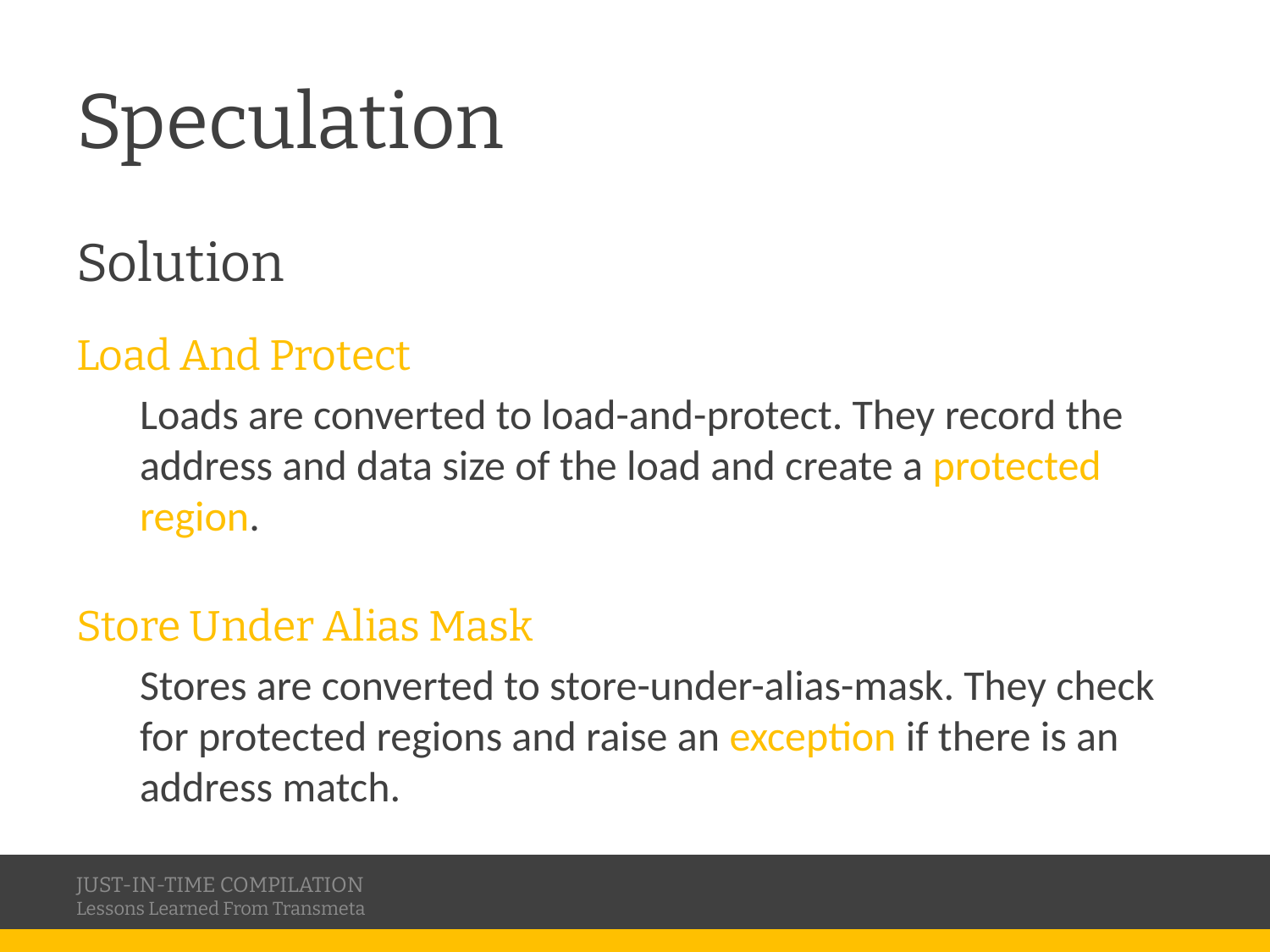

# Speculation
Solution

Load And Protect
Loads are converted to load-and-protect. They record the address and data size of the load and create a protected region.
Store Under Alias Mask
Stores are converted to store-under-alias-mask. They check for protected regions and raise an exception if there is an address match.
JUST-IN-TIME COMPILATION
Lessons Learned From Transmeta